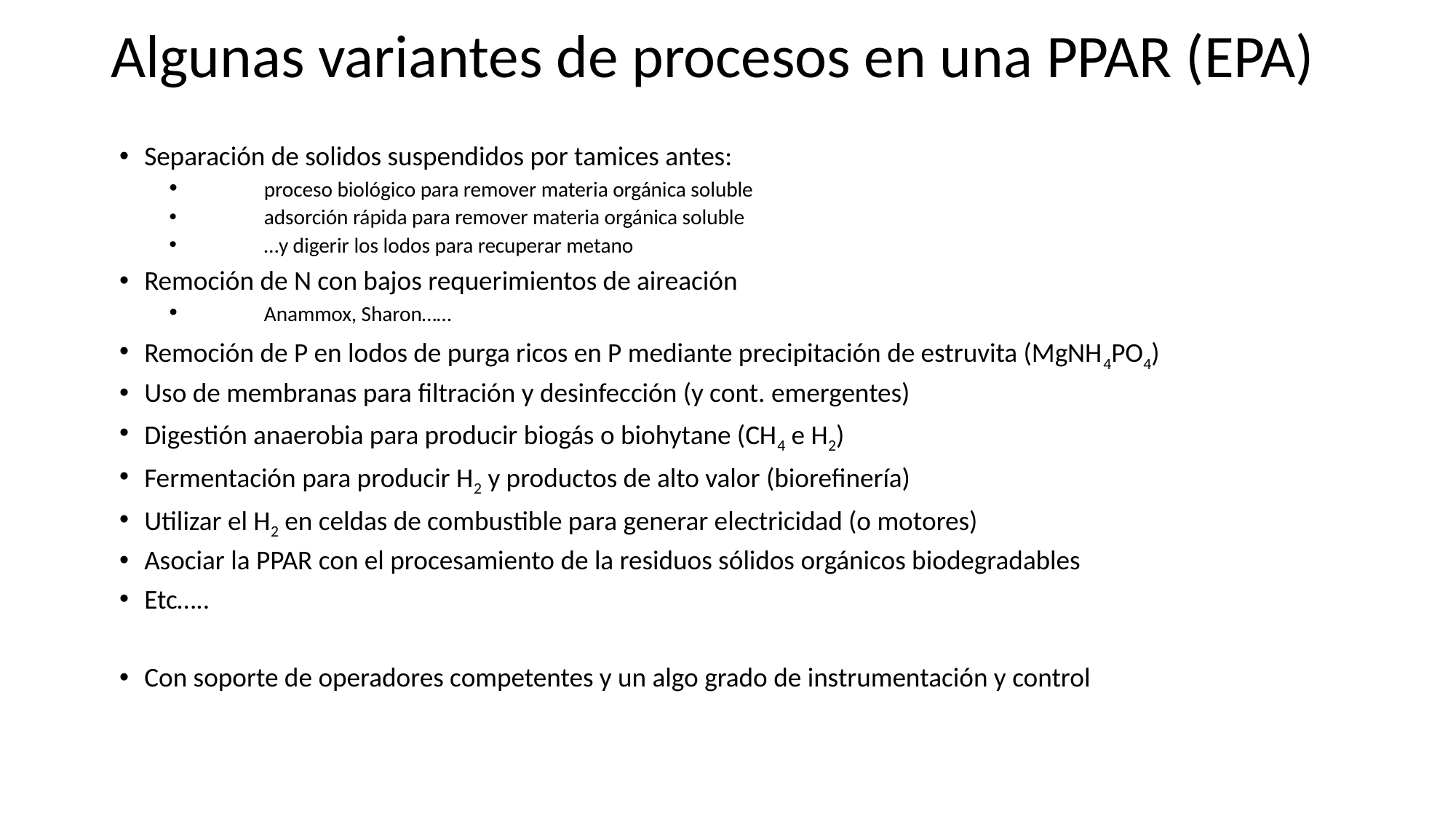

# Algunas variantes de procesos en una PPAR (EPA)
Separación de solidos suspendidos por tamices antes:
	proceso biológico para remover materia orgánica soluble
	adsorción rápida para remover materia orgánica soluble
	…y digerir los lodos para recuperar metano
Remoción de N con bajos requerimientos de aireación
	Anammox, Sharon……
Remoción de P en lodos de purga ricos en P mediante precipitación de estruvita (MgNH4PO4)
Uso de membranas para filtración y desinfección (y cont. emergentes)
Digestión anaerobia para producir biogás o biohytane (CH4 e H2)
Fermentación para producir H2 y productos de alto valor (biorefinería)
Utilizar el H2 en celdas de combustible para generar electricidad (o motores)
Asociar la PPAR con el procesamiento de la residuos sólidos orgánicos biodegradables
Etc…..

Con soporte de operadores competentes y un algo grado de instrumentación y control